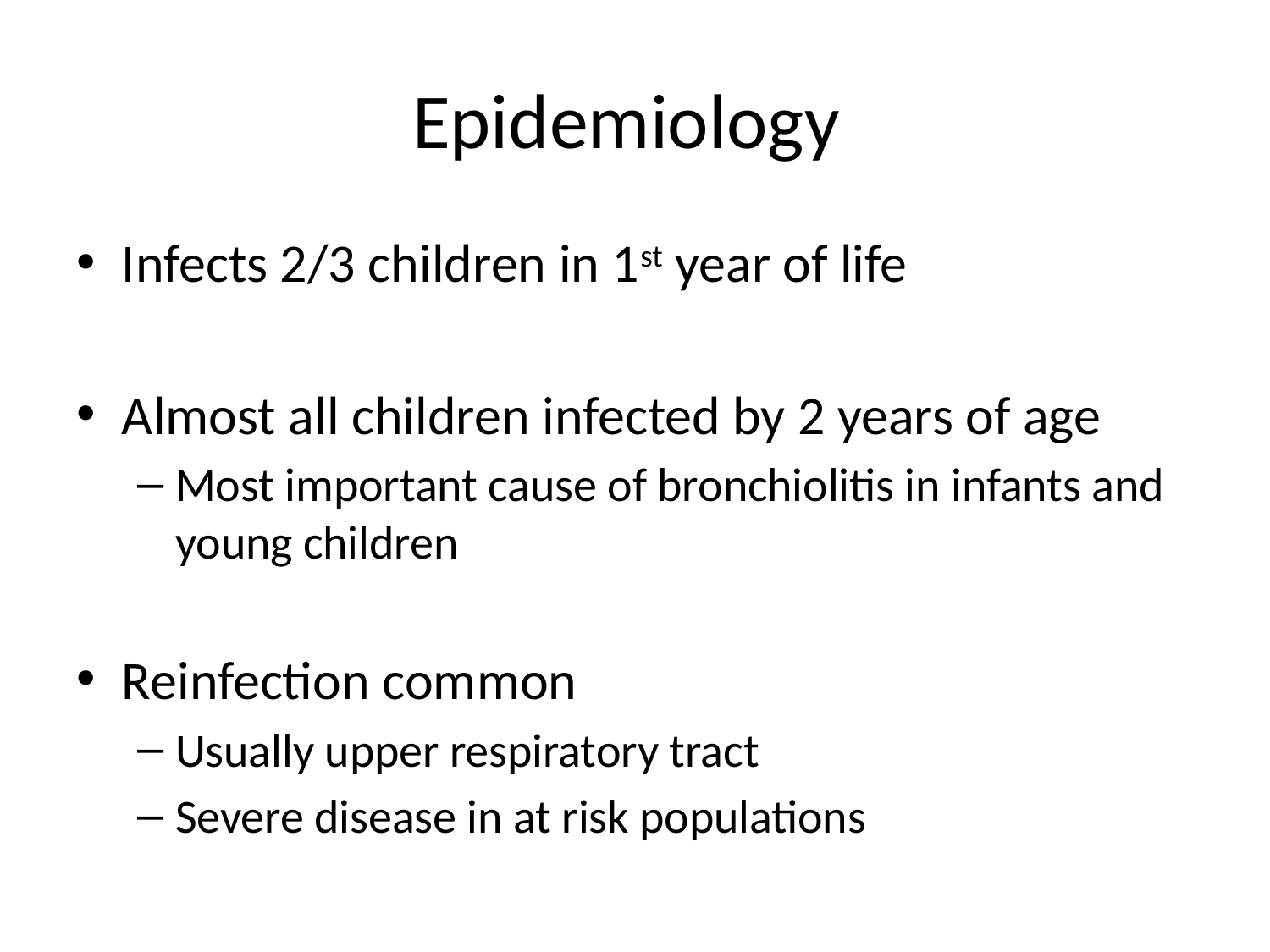

# Epidemiology
Infects 2/3 children in 1st year of life

Almost all children infected by 2 years of age
Most important cause of bronchiolitis in infants and young children

Reinfection common
Usually upper respiratory tract
Severe disease in at risk populations